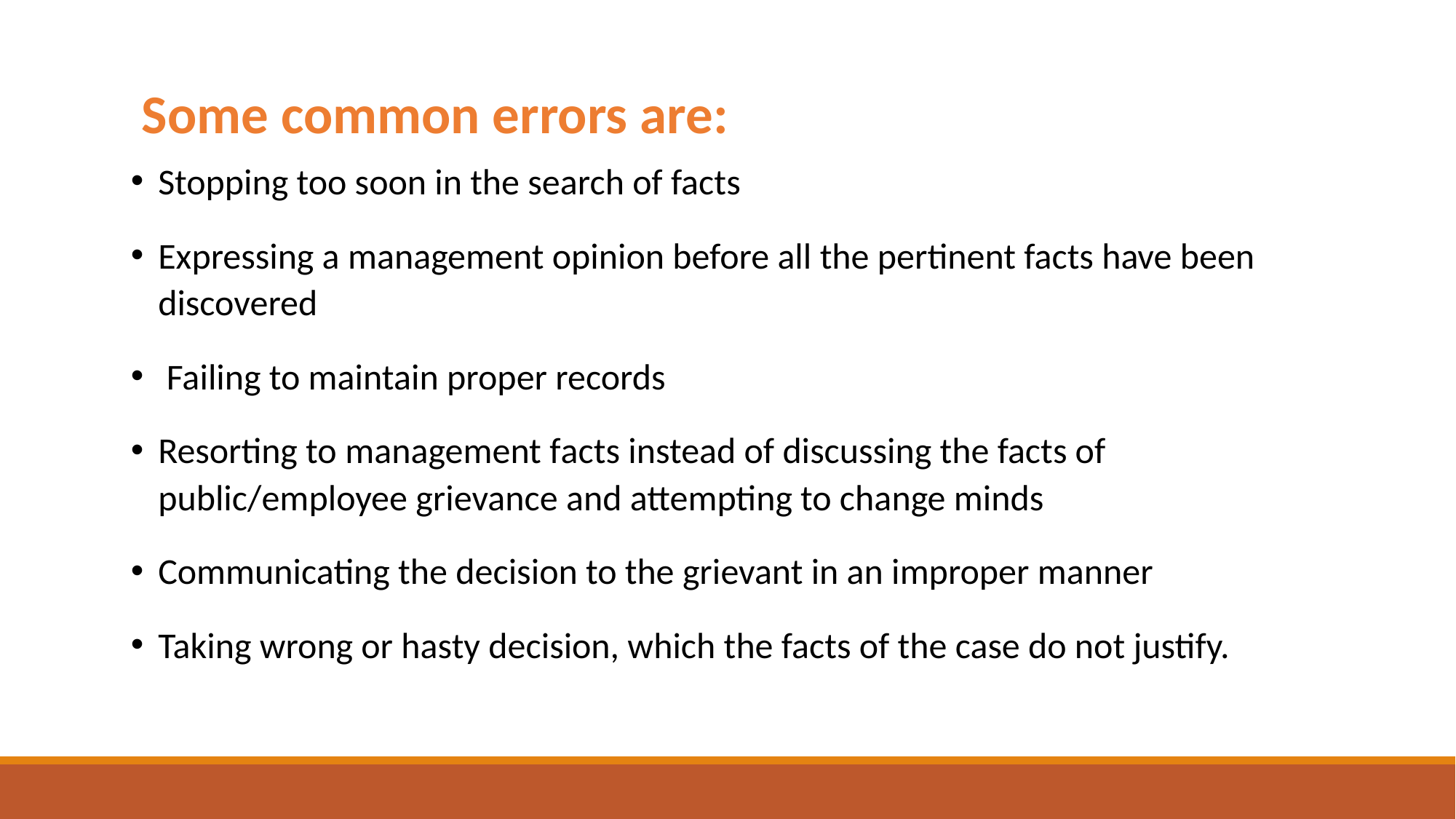

# Some common errors are:
Stopping too soon in the search of facts
Expressing a management opinion before all the pertinent facts have been discovered
 Failing to maintain proper records
Resorting to management facts instead of discussing the facts of public/employee grievance and attempting to change minds
Communicating the decision to the grievant in an improper manner
Taking wrong or hasty decision, which the facts of the case do not justify.